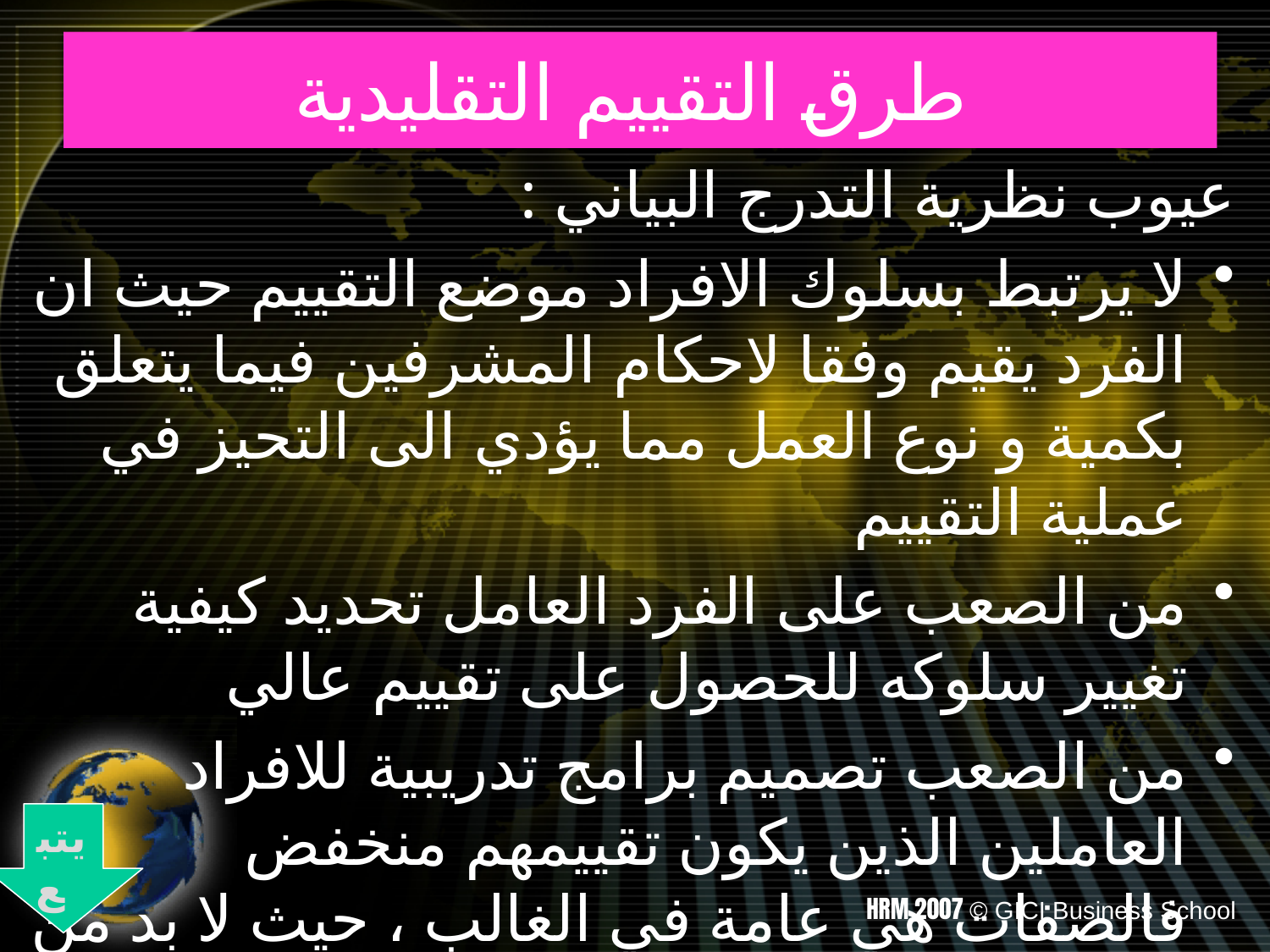

# طرق التقييم التقليدية
عيوب نظرية التدرج البياني :
لا يرتبط بسلوك الافراد موضع التقييم حيث ان الفرد يقيم وفقا لاحكام المشرفين فيما يتعلق بكمية و نوع العمل مما يؤدي الى التحيز في عملية التقييم
من الصعب على الفرد العامل تحديد كيفية تغيير سلوكه للحصول على تقييم عالي
من الصعب تصميم برامج تدريبية للافراد العاملين الذين يكون تقييمهم منخفض فالصفات هي عامة في الغالب ، حيث لا بد من تحديد نقاط الضعف بدقة ليتسنى تعديل السلوك

يتبع